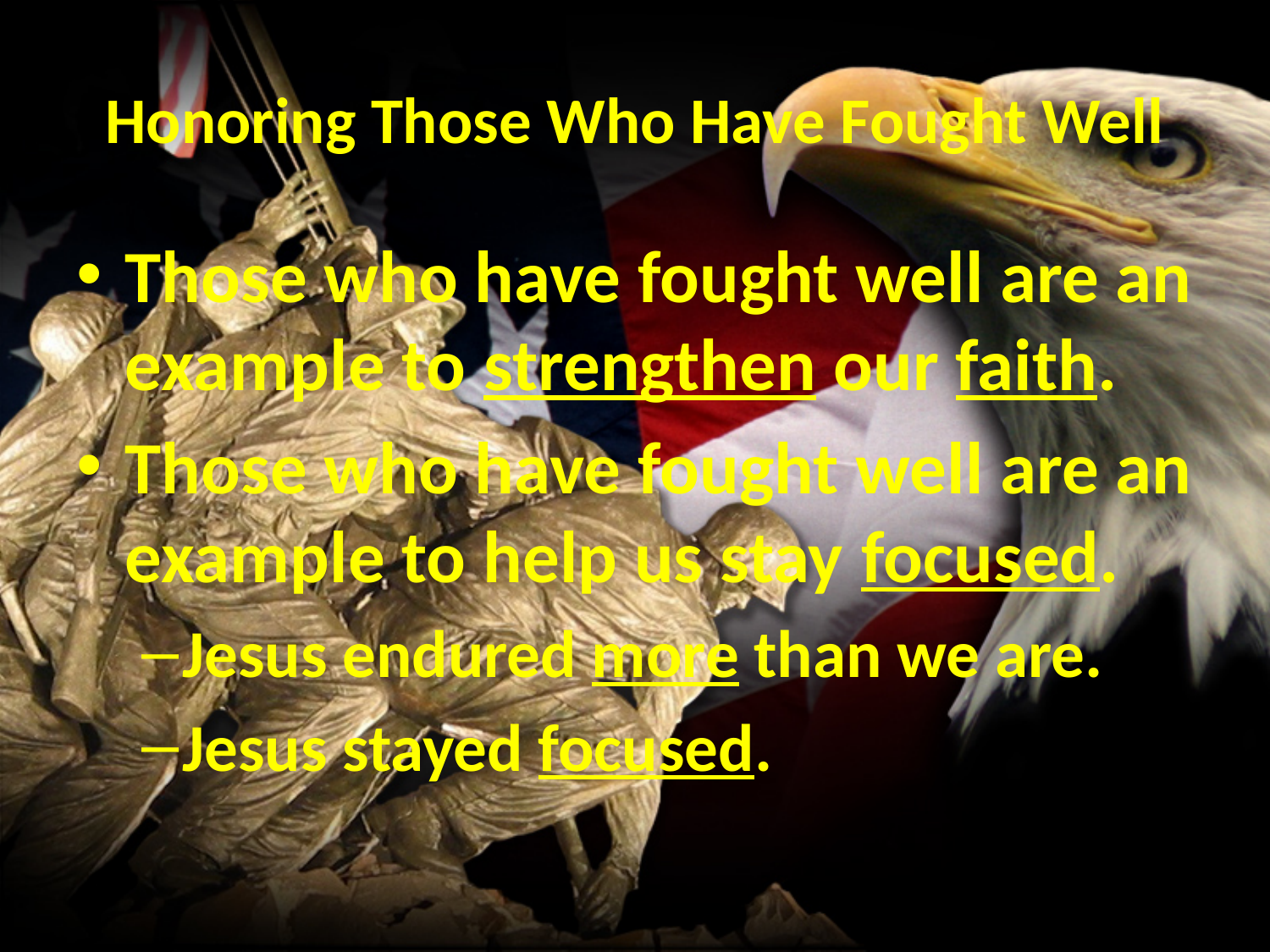

# Honoring Those Who Have Fought Well
Those who have fought well are an example to strengthen our faith.
Those who have fought well are an example to help us stay focused.
Jesus endured more than we are.
Jesus stayed focused.